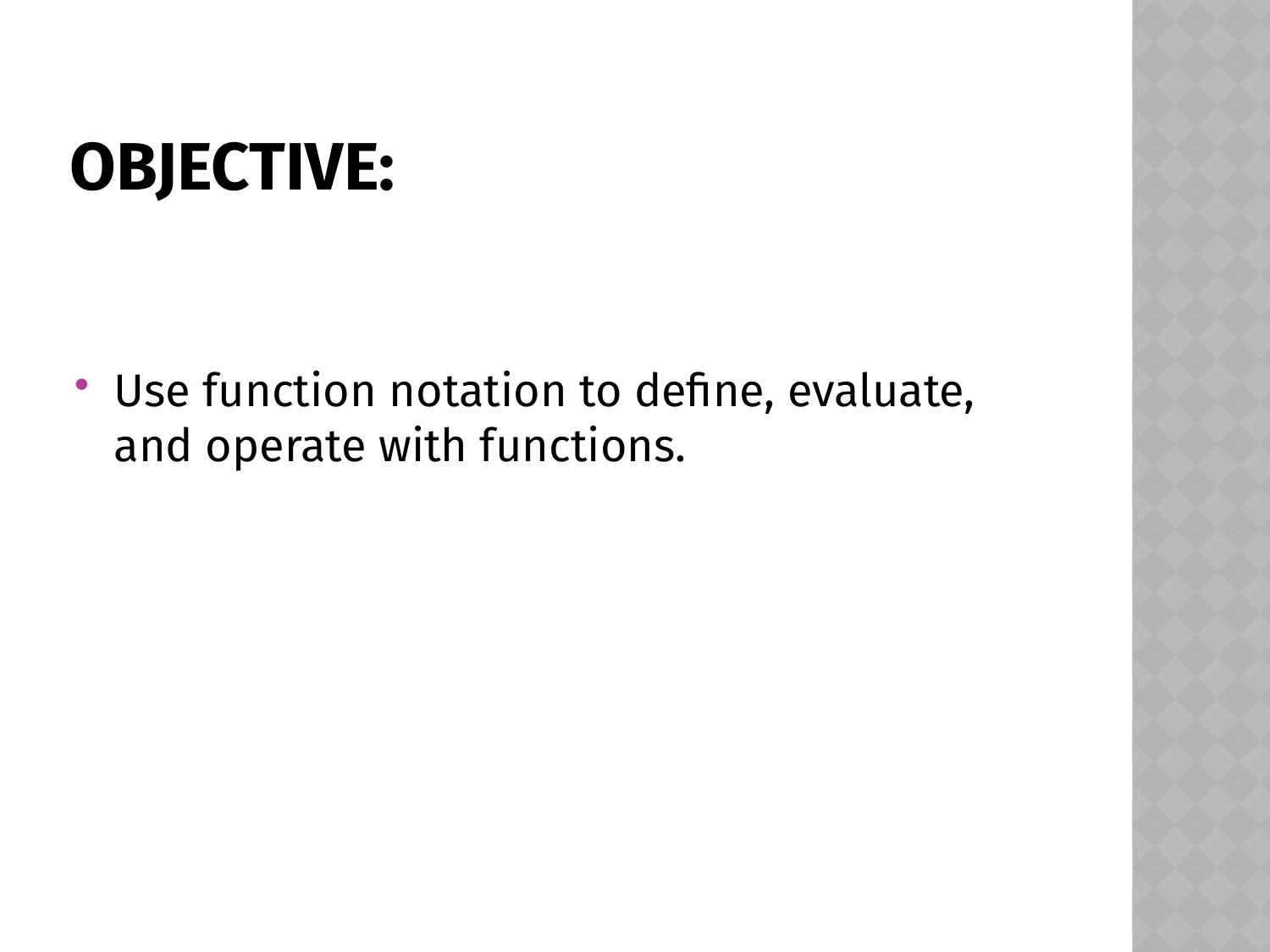

# Objective:

Use function notation to define, evaluate, and operate with functions.